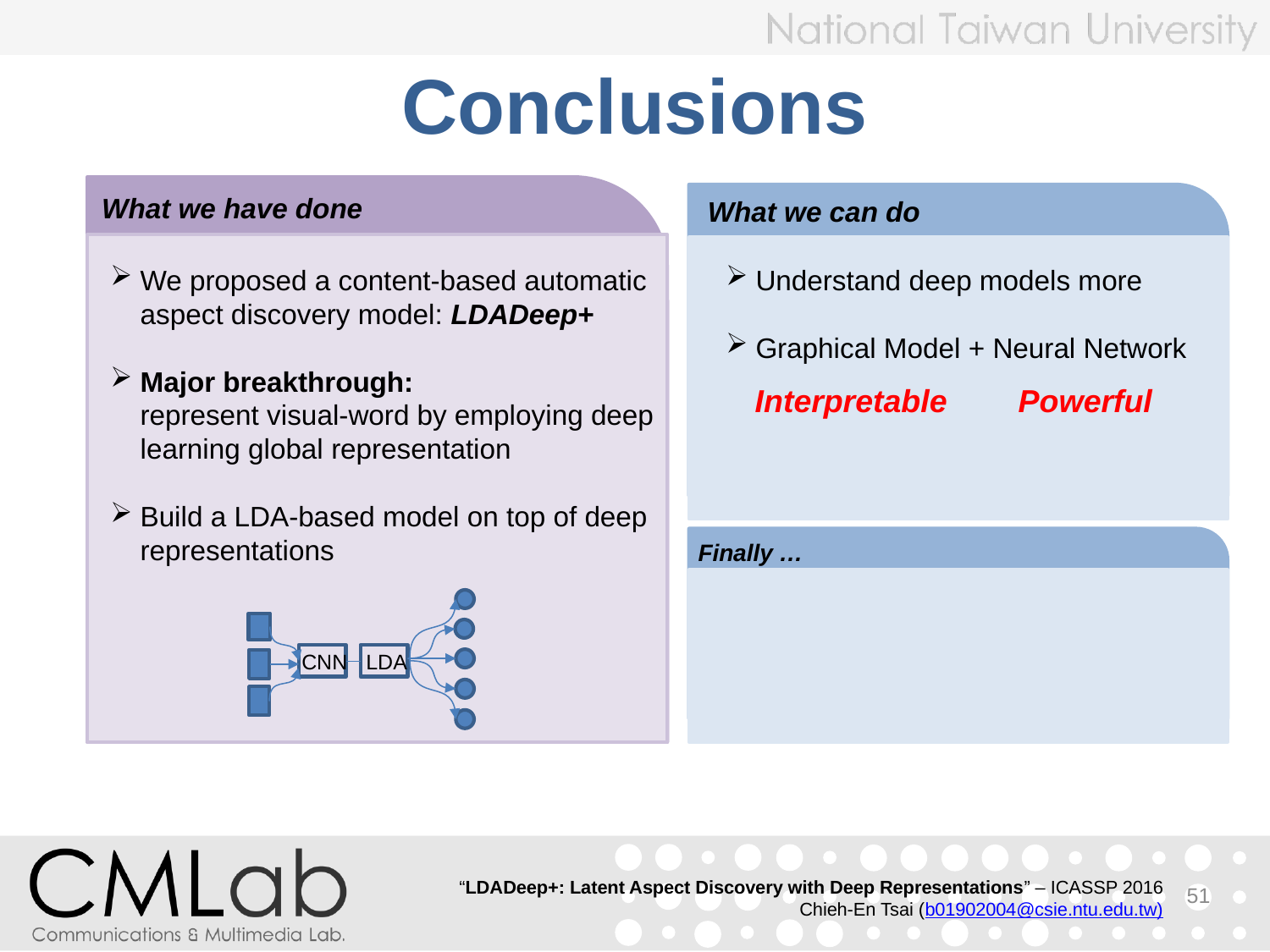

# Conclusions

What we have done

What we can do

Understand deep models more

Graphical Model + Neural Network
We proposed a content-based automatic
aspect discovery model: LDADeep+

Major breakthrough:
represent visual-word by employing deep
learning global representation

Build a LDA-based model on top of deep
representations
Powerful
Interpretable

Finally …

CNN
LDA

“LDADeep+: Latent Aspect Discovery with Deep Representations” – ICASSP 2016
Chieh-En Tsai (b01902004@csie.ntu.edu.tw)
51